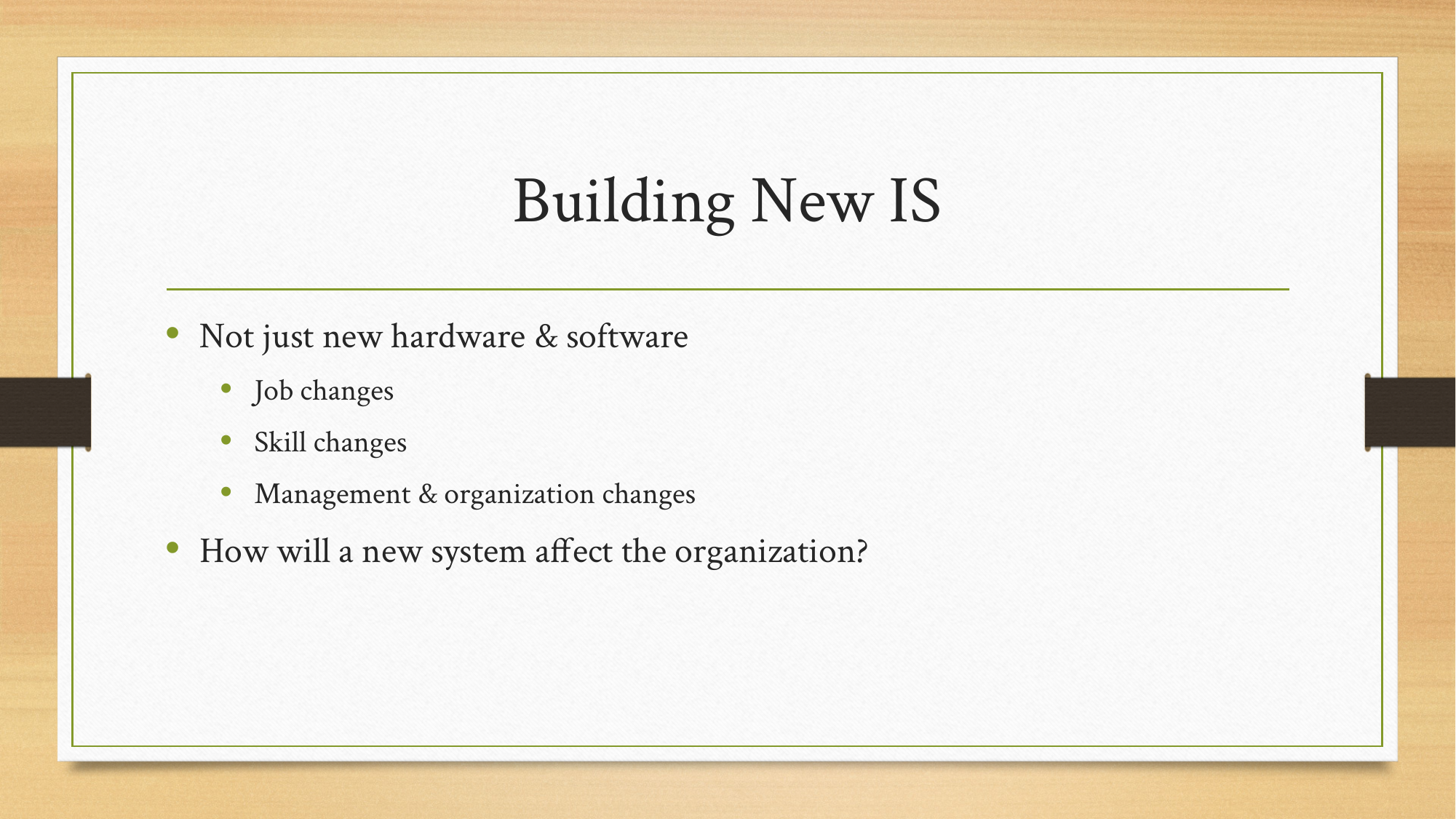

# Building New IS
Not just new hardware & software
Job changes
Skill changes
Management & organization changes
How will a new system affect the organization?